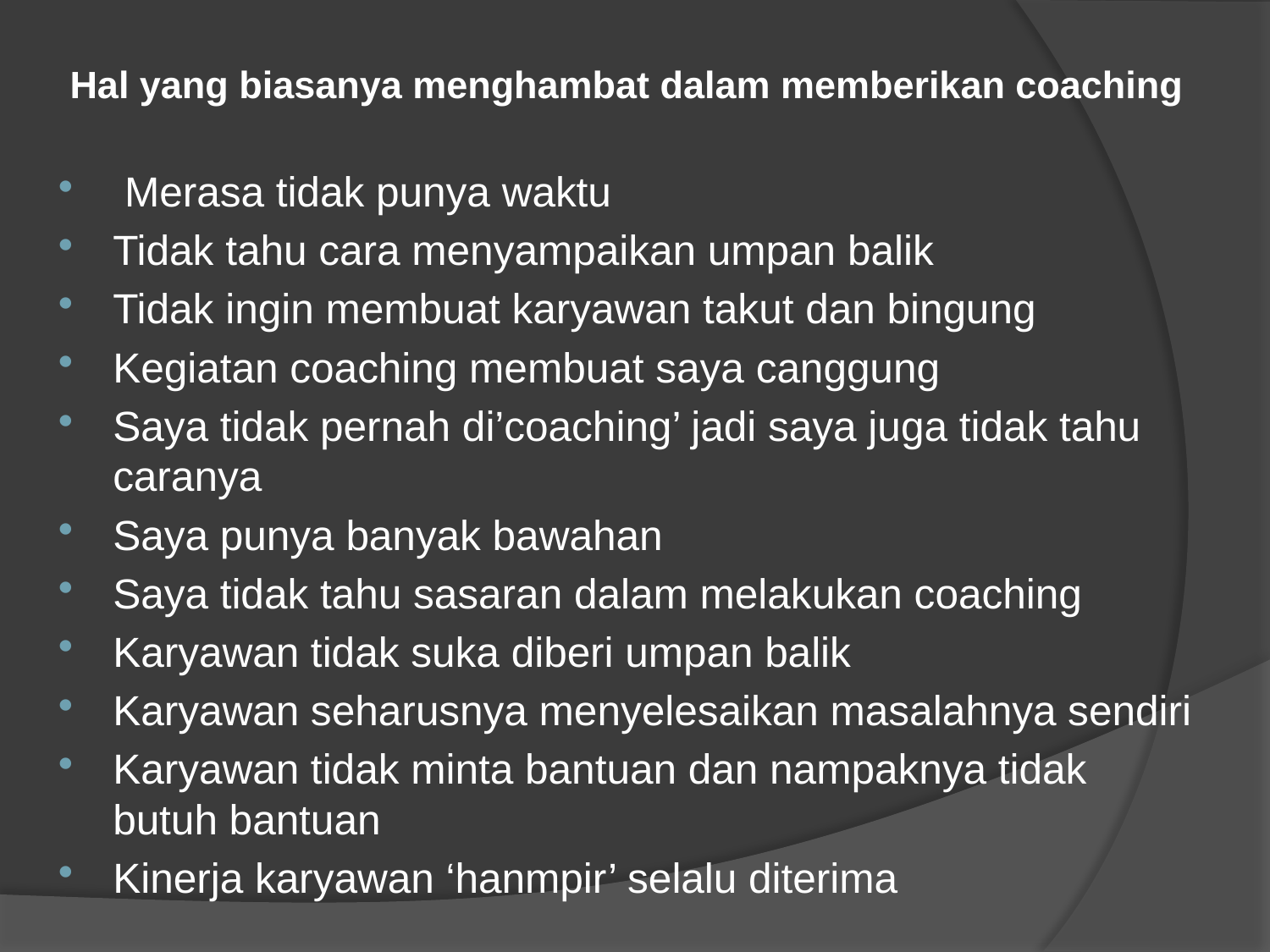

# Hal yang biasanya menghambat dalam memberikan coaching
 Merasa tidak punya waktu
Tidak tahu cara menyampaikan umpan balik
Tidak ingin membuat karyawan takut dan bingung
Kegiatan coaching membuat saya canggung
Saya tidak pernah di’coaching’ jadi saya juga tidak tahu caranya
Saya punya banyak bawahan
Saya tidak tahu sasaran dalam melakukan coaching
Karyawan tidak suka diberi umpan balik
Karyawan seharusnya menyelesaikan masalahnya sendiri
Karyawan tidak minta bantuan dan nampaknya tidak butuh bantuan
Kinerja karyawan ‘hanmpir’ selalu diterima